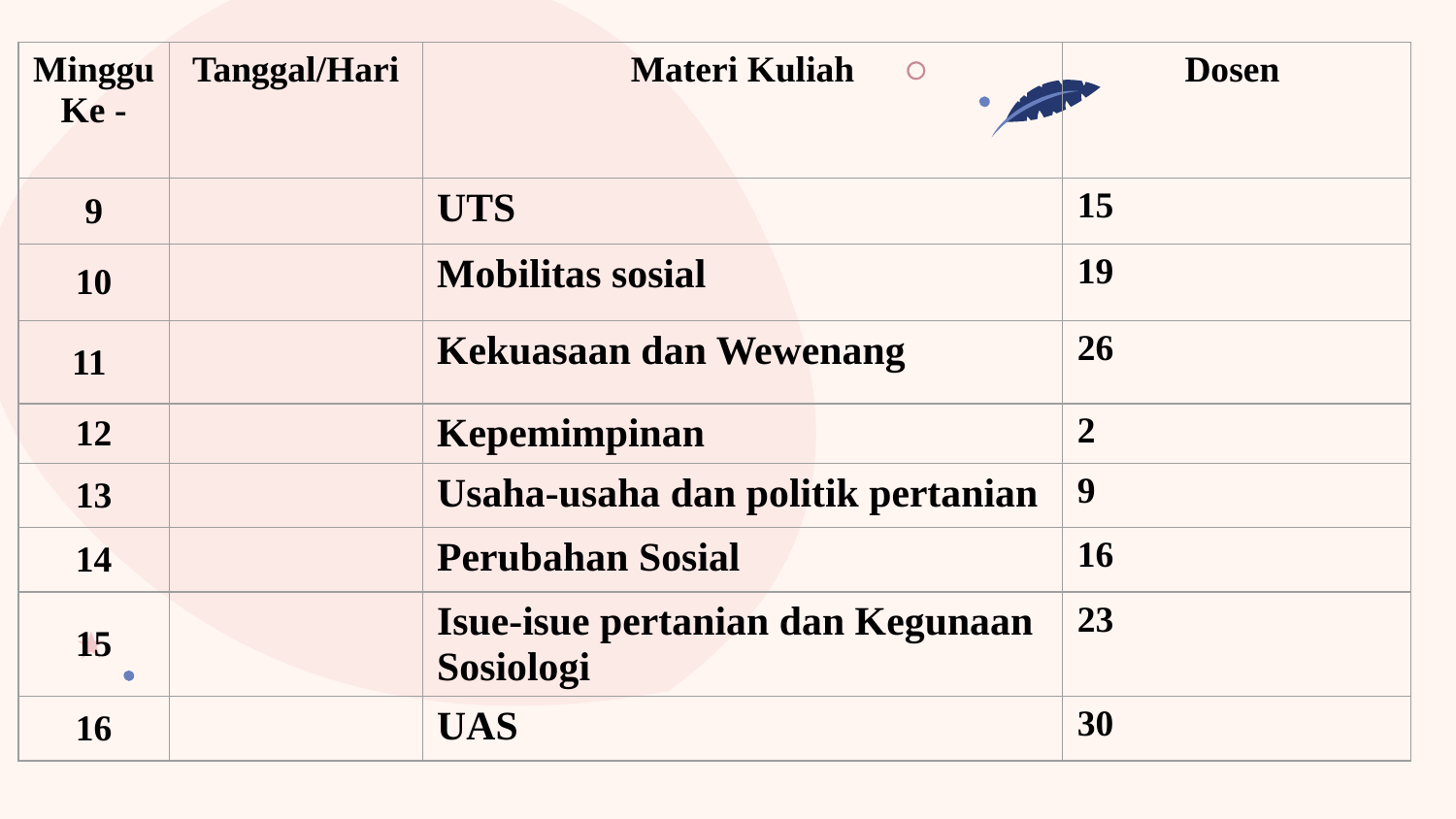

| Minggu Ke - | Tanggal/Hari | Materi Kuliah | Dosen |
| --- | --- | --- | --- |
| 9 |  | UTS | 15 |
| 10 |  | Mobilitas sosial | 19 |
| 11 |  | Kekuasaan dan Wewenang | 26 |
| 12 |  | Kepemimpinan | 2 |
| 13 |  | Usaha-usaha dan politik pertanian | 9 |
| 14 |  | Perubahan Sosial | 16 |
| 15 |  | Isue-isue pertanian dan Kegunaan Sosiologi | 23 |
| 16 |  | UAS | 30 |